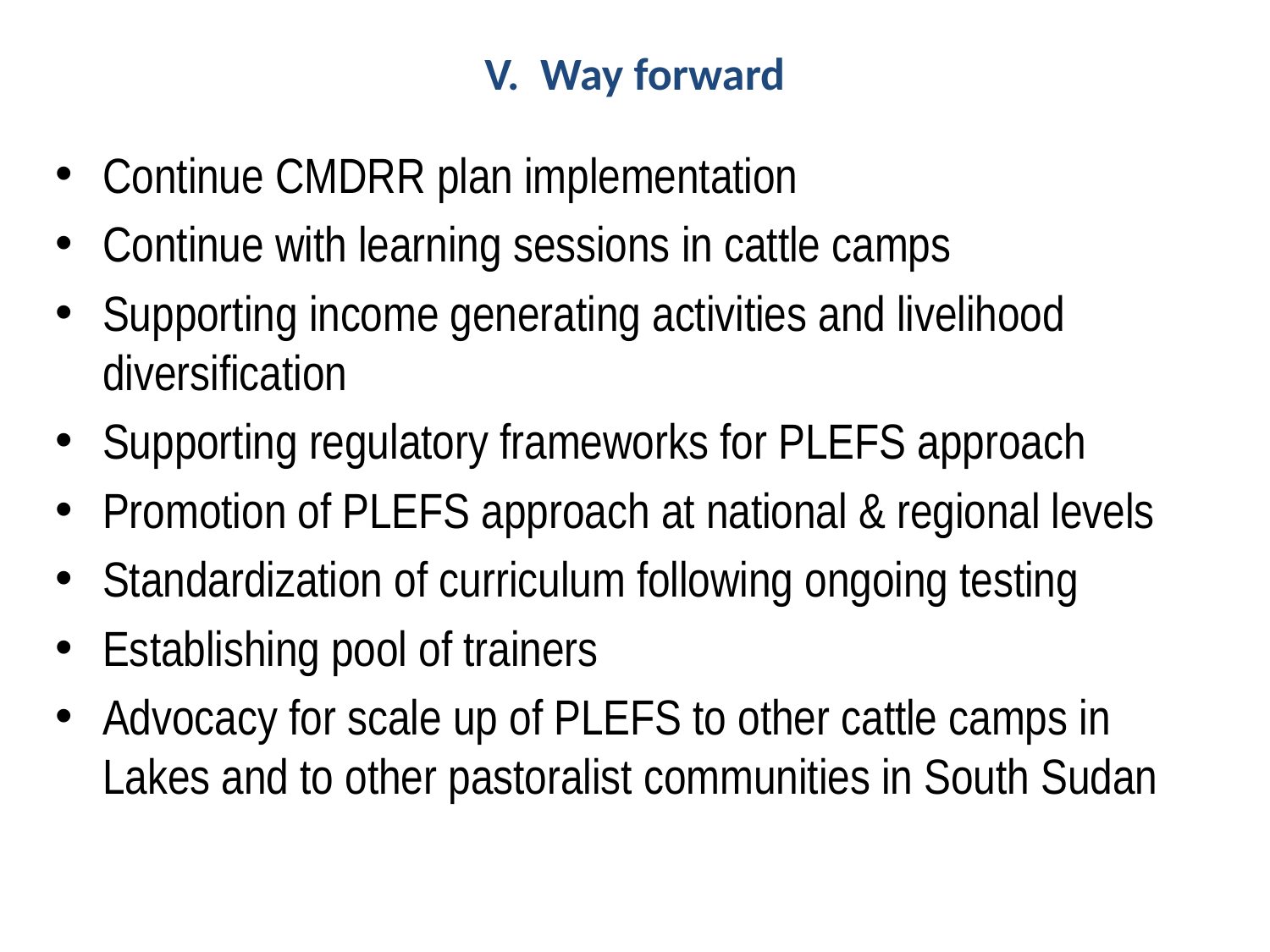

# V.  Way forward
Continue CMDRR plan implementation
Continue with learning sessions in cattle camps
Supporting income generating activities and livelihood diversification
Supporting regulatory frameworks for PLEFS approach
Promotion of PLEFS approach at national & regional levels
Standardization of curriculum following ongoing testing
Establishing pool of trainers
Advocacy for scale up of PLEFS to other cattle camps in Lakes and to other pastoralist communities in South Sudan